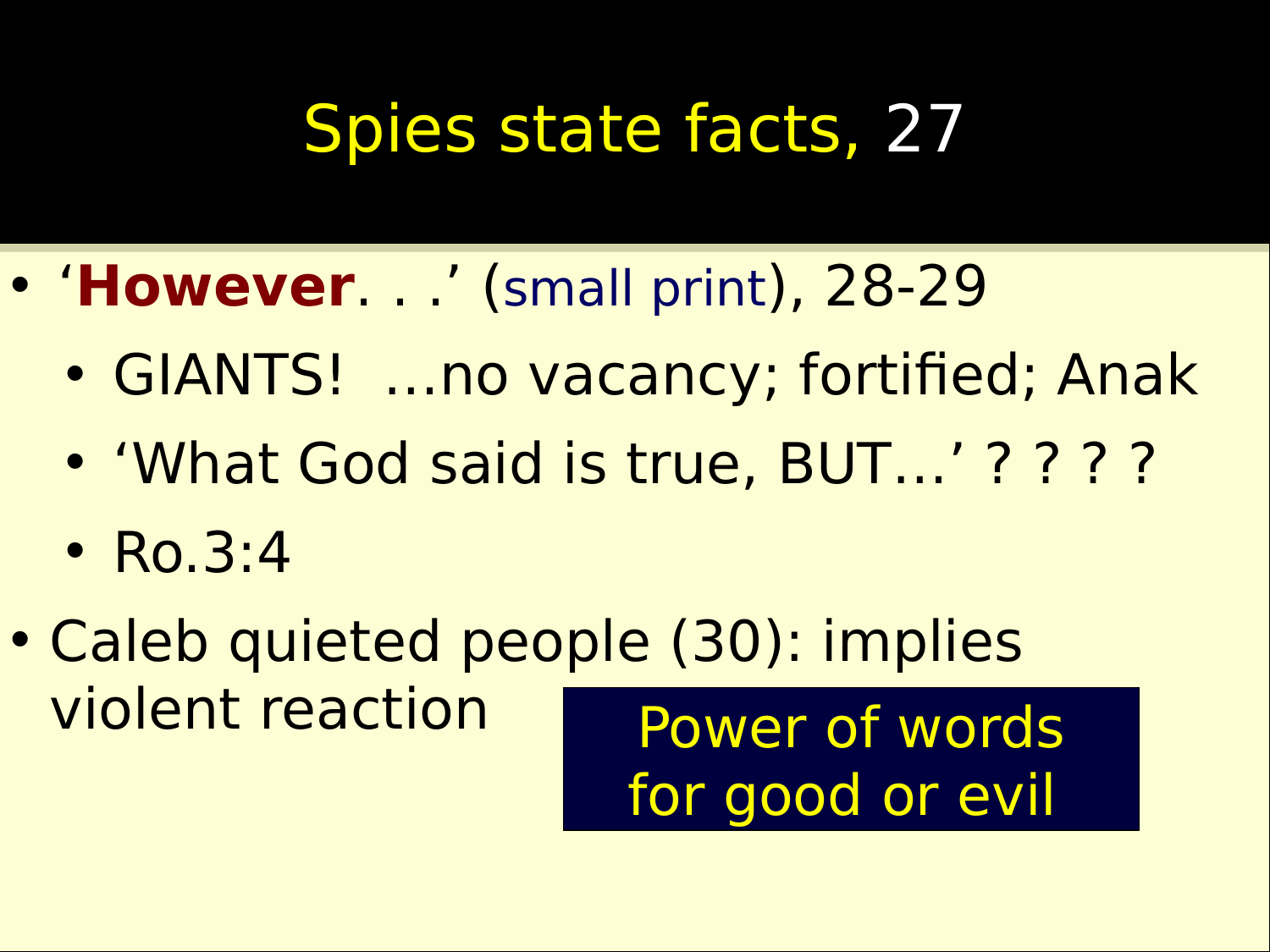

# Spies state facts, 27
‘However. . .’ (small print), 28-29
GIANTS!  …no vacancy; fortified; Anak
‘What God said is true, BUT…’ ? ? ? ?
Ro.3:4
Caleb quieted people (30): implies
violent reaction

Power of words
for good or evil